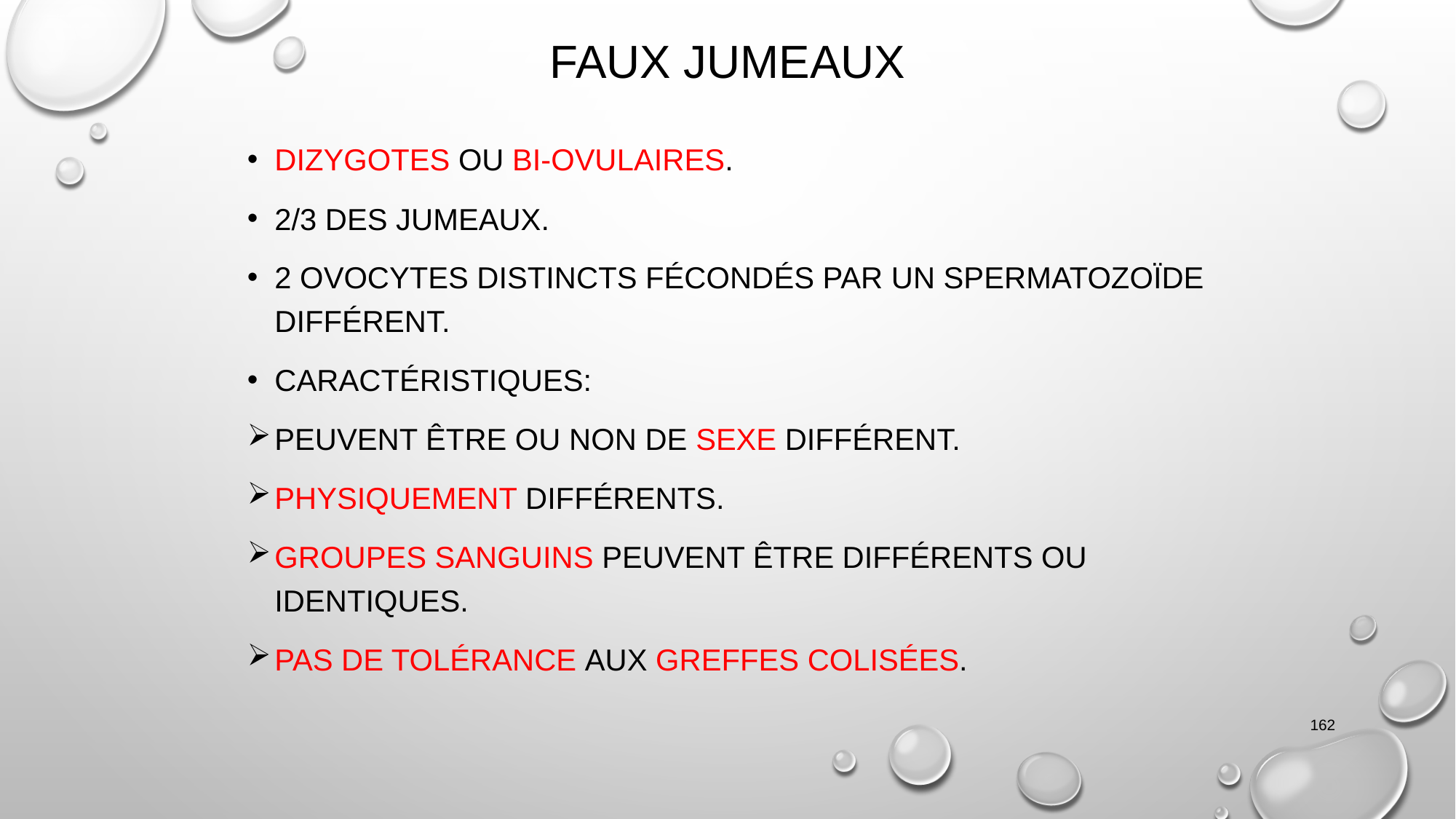

# Faux Jumeaux
Dizygotes ou bi-ovulaires.
2/3 des jumeaux.
2 ovocytes distincts fécondés par un spermatozoïde différent.
Caractéristiques:
Peuvent être ou non de sexe différent.
Physiquement différents.
Groupes sanguins peuvent être différents ou identiques.
Pas de tolérance aux greffes colisées.

162